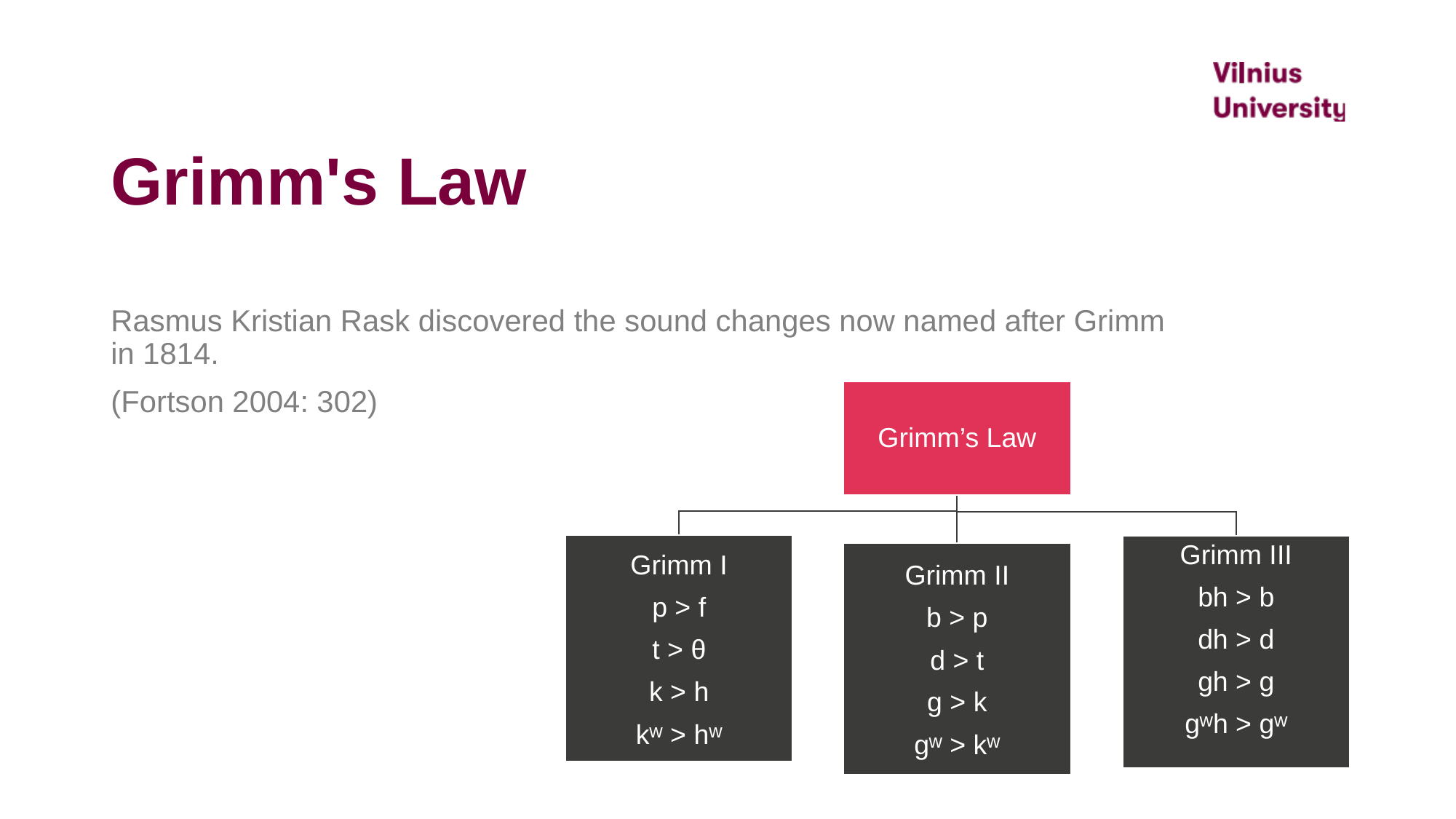

# Grimm's Law
Rasmus Kristian Rask discovered the sound changes now named after Grimm in 1814.
(Fortson 2004: 302)

Grimm’s Law
Grimm I
p > f
t > θ
k > h
kʷ > hʷ
Grimm II
b > p
d > t
g > k
gʷ > kʷ
Grimm III
bh > b
dh > d
gh > g
gʷh > gʷ